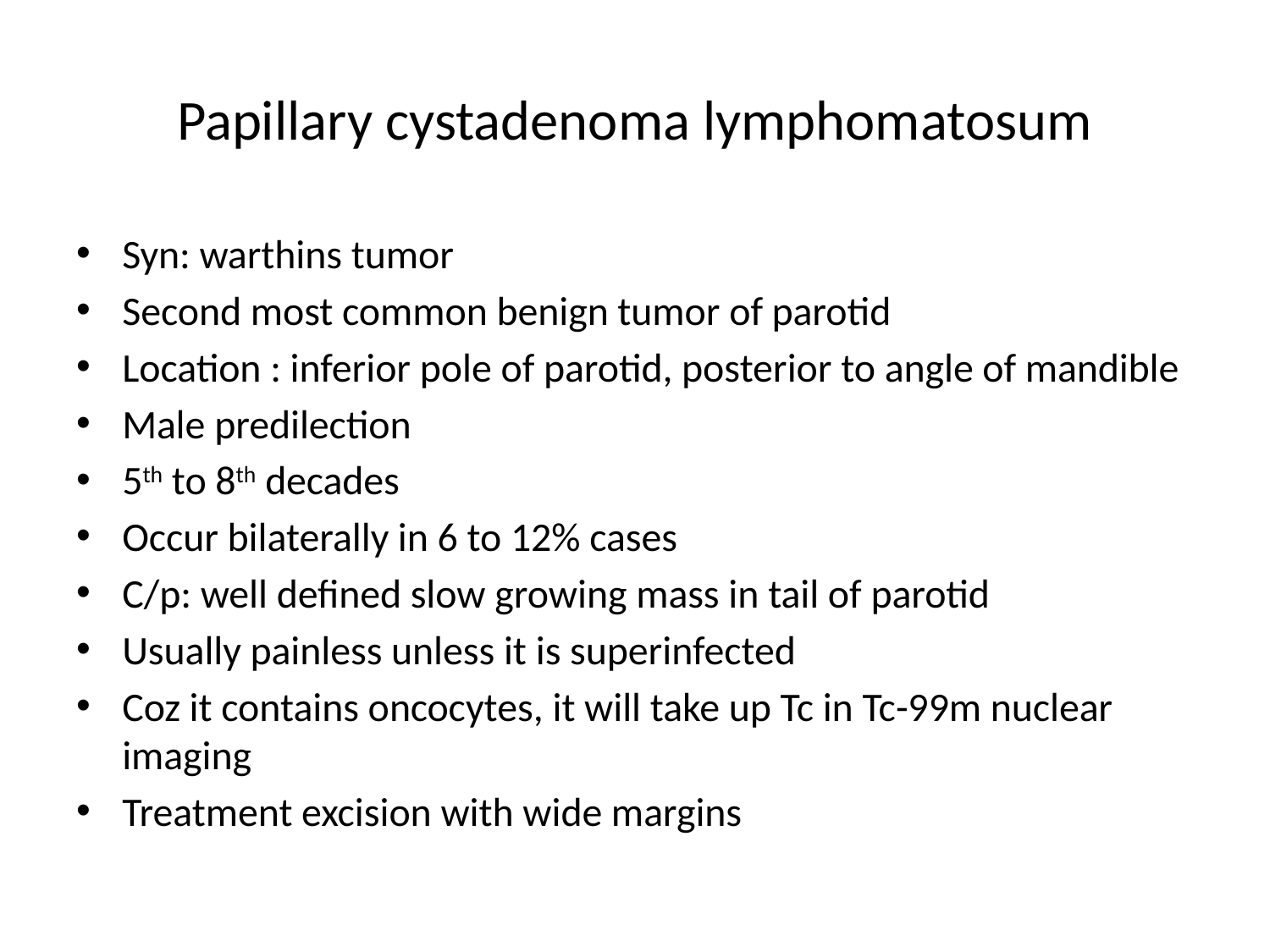

# Papillary cystadenoma lymphomatosum
Syn: warthins tumor
Second most common benign tumor of parotid
Location : inferior pole of parotid, posterior to angle of mandible
Male predilection
5th to 8th decades
Occur bilaterally in 6 to 12% cases
C/p: well defined slow growing mass in tail of parotid
Usually painless unless it is superinfected
Coz it contains oncocytes, it will take up Tc in Tc-99m nuclear imaging
Treatment excision with wide margins